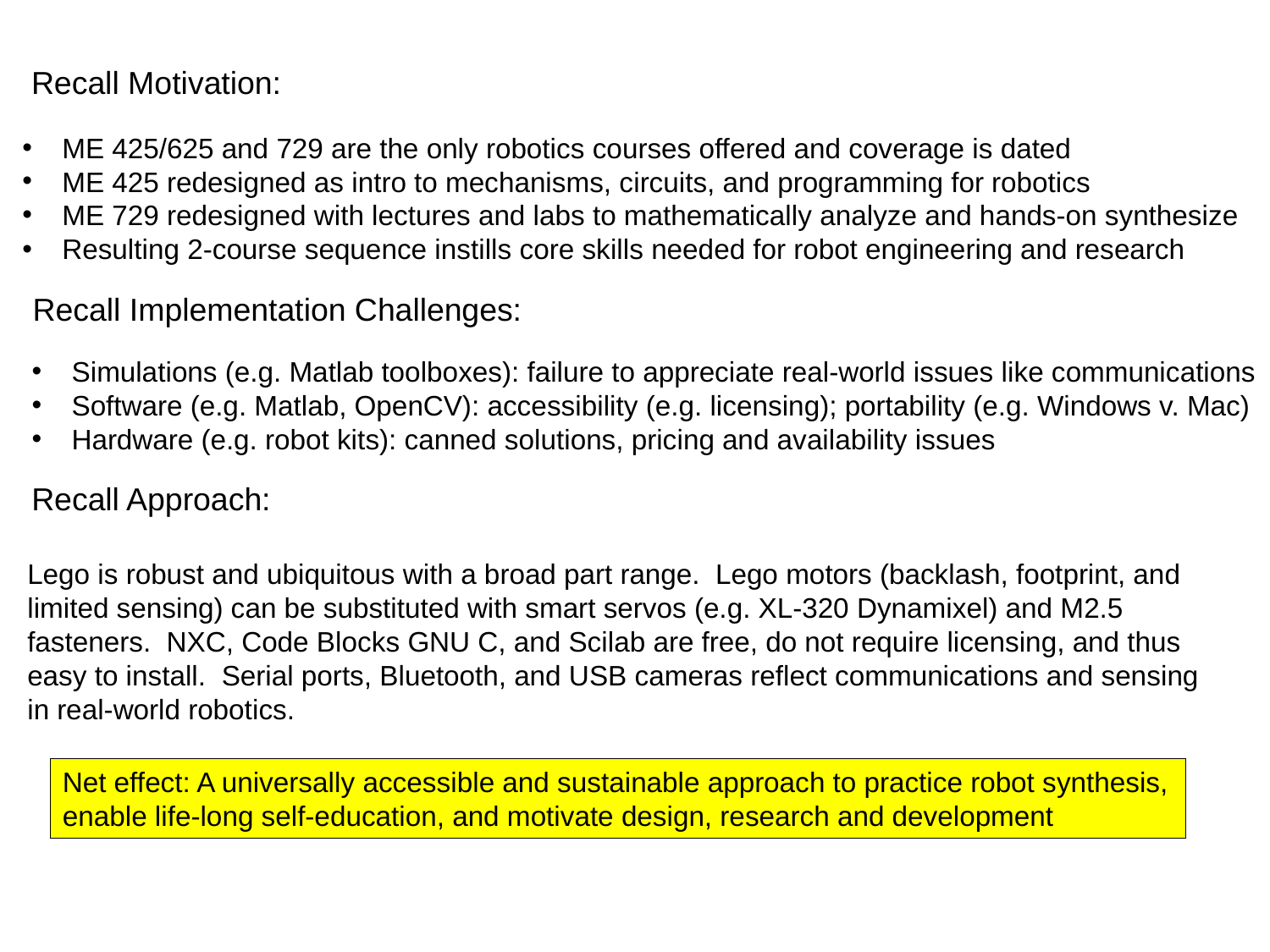

Recall Motivation:
ME 425/625 and 729 are the only robotics courses offered and coverage is dated
ME 425 redesigned as intro to mechanisms, circuits, and programming for robotics
ME 729 redesigned with lectures and labs to mathematically analyze and hands-on synthesize
Resulting 2-course sequence instills core skills needed for robot engineering and research
Recall Implementation Challenges:
Simulations (e.g. Matlab toolboxes): failure to appreciate real-world issues like communications
Software (e.g. Matlab, OpenCV): accessibility (e.g. licensing); portability (e.g. Windows v. Mac)
Hardware (e.g. robot kits): canned solutions, pricing and availability issues
Recall Approach:
Lego is robust and ubiquitous with a broad part range.  Lego motors (backlash, footprint, and limited sensing) can be substituted with smart servos (e.g. XL-320 Dynamixel) and M2.5 fasteners.  NXC, Code Blocks GNU C, and Scilab are free, do not require licensing, and thus easy to install.  Serial ports, Bluetooth, and USB cameras reflect communications and sensing in real-world robotics.
Net effect: A universally accessible and sustainable approach to practice robot synthesis, enable life-long self-education, and motivate design, research and development